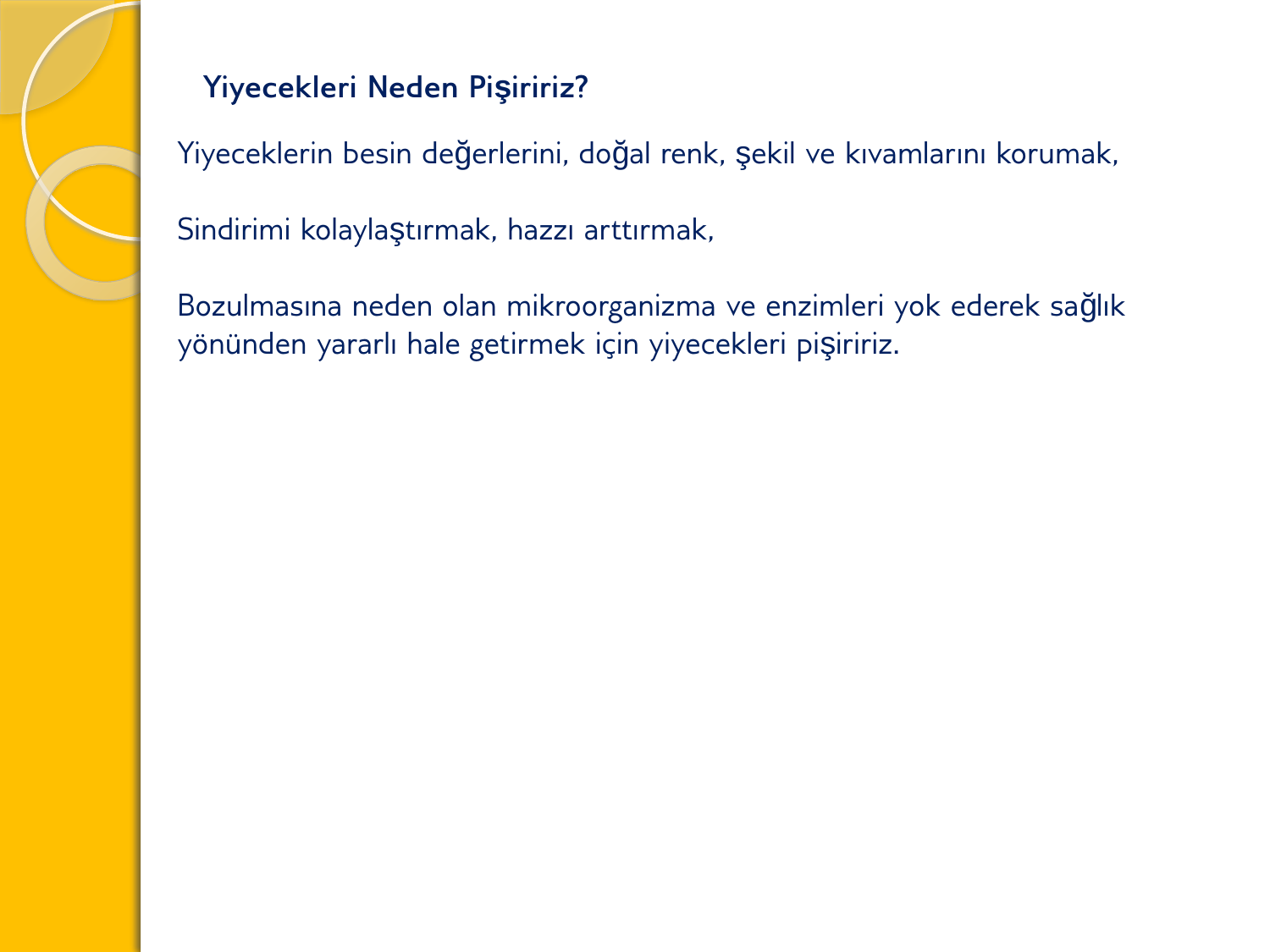

Yiyecekleri Neden Pişiririz?
Yiyeceklerin besin değerlerini, doğal renk, şekil ve kıvamlarını korumak,

Sindirimi kolaylaştırmak, hazzı arttırmak,

Bozulmasına neden olan mikroorganizma ve enzimleri yok ederek sağlık yönünden yararlı hale getirmek için yiyecekleri pişiririz.